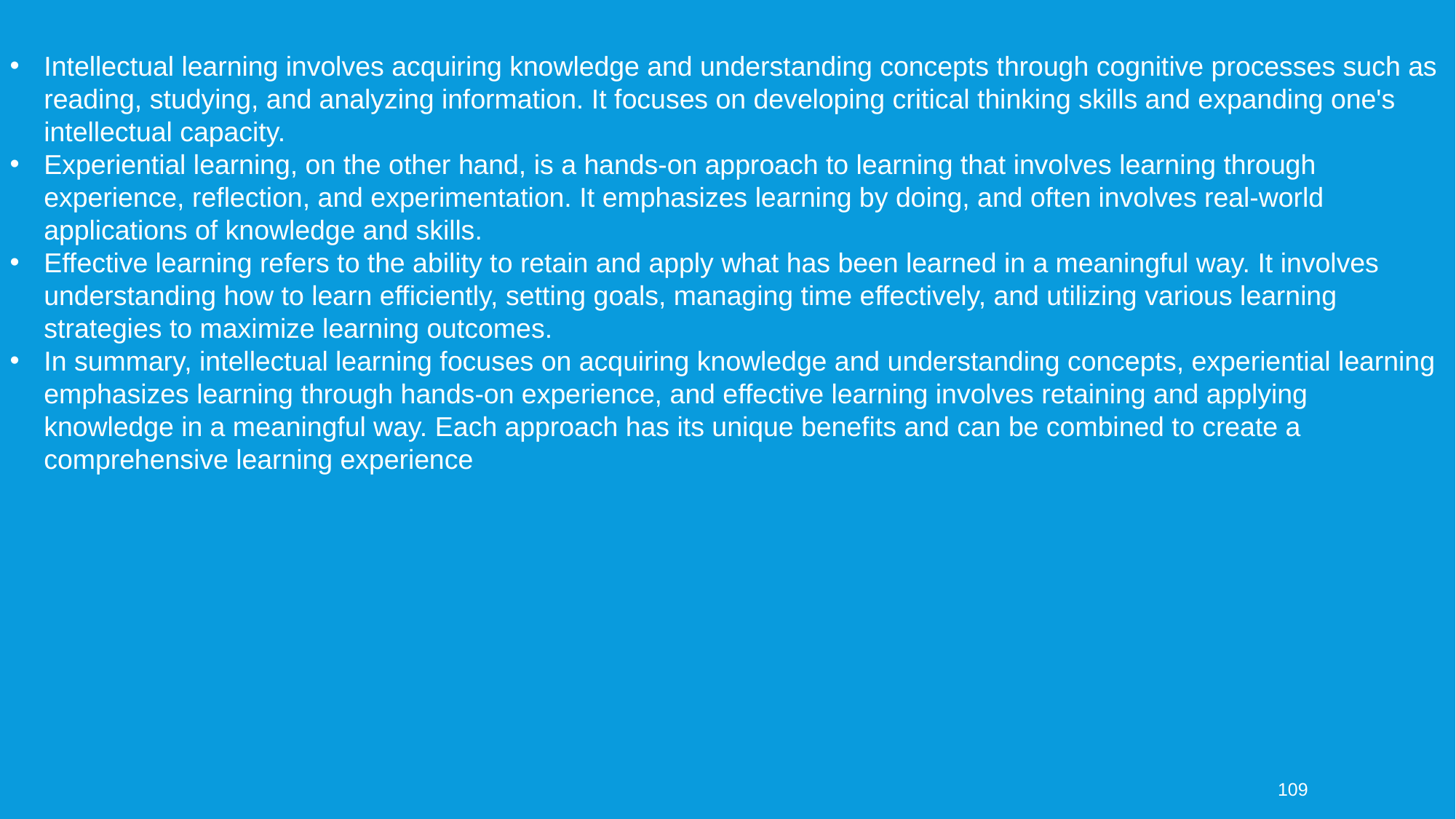

Intellectual learning involves acquiring knowledge and understanding concepts through cognitive processes such as reading, studying, and analyzing information. It focuses on developing critical thinking skills and expanding one's intellectual capacity.
Experiential learning, on the other hand, is a hands-on approach to learning that involves learning through experience, reflection, and experimentation. It emphasizes learning by doing, and often involves real-world applications of knowledge and skills.
Effective learning refers to the ability to retain and apply what has been learned in a meaningful way. It involves understanding how to learn efficiently, setting goals, managing time effectively, and utilizing various learning strategies to maximize learning outcomes.
In summary, intellectual learning focuses on acquiring knowledge and understanding concepts, experiential learning emphasizes learning through hands-on experience, and effective learning involves retaining and applying knowledge in a meaningful way. Each approach has its unique benefits and can be combined to create a comprehensive learning experience
109